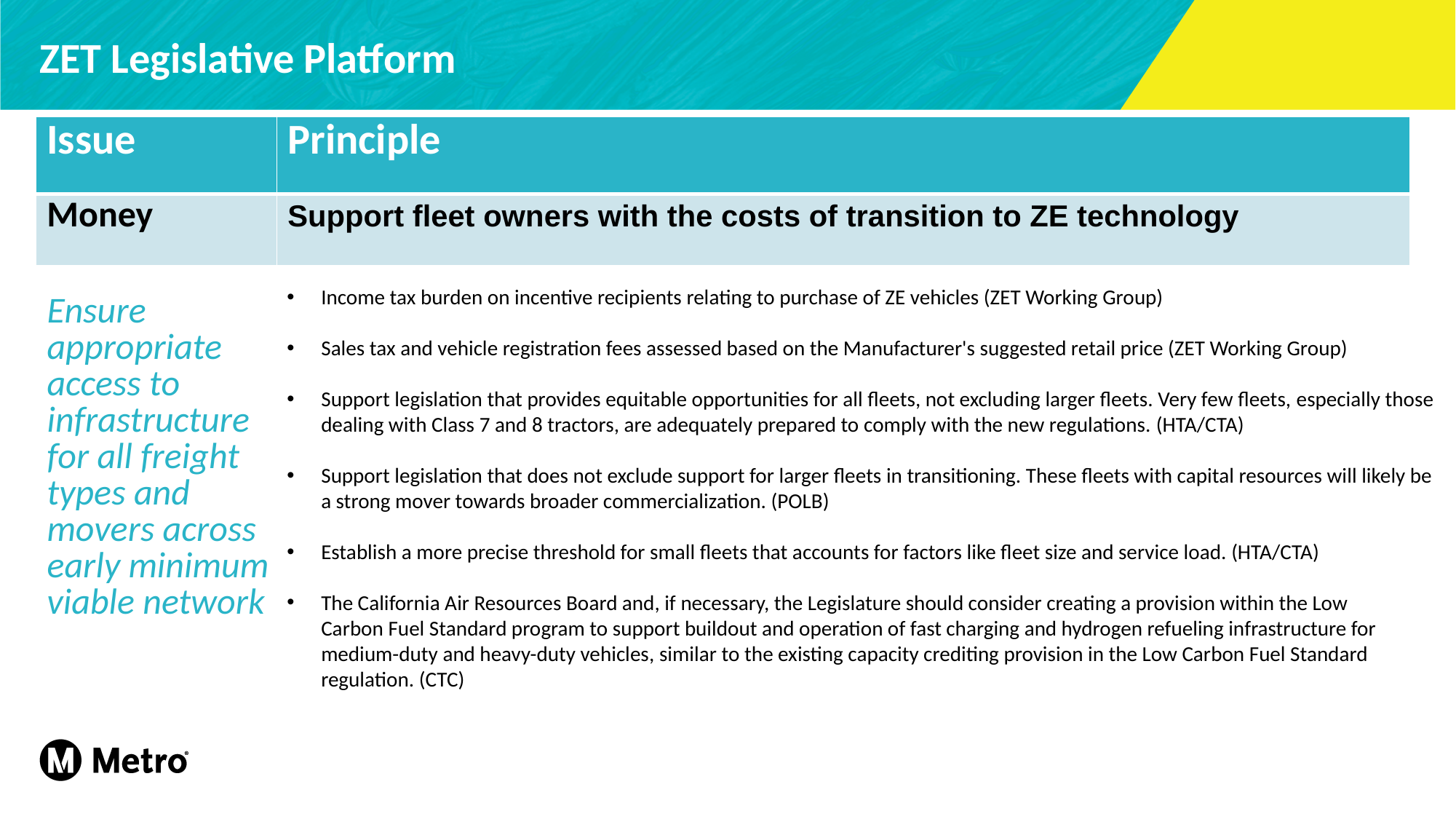

# ZET Legislative Platform
| Issue | Principle |
| --- | --- |
| Money | Support fleet owners with the costs of transition to ZE technology |
Income tax burden on incentive recipients relating to purchase of ZE vehicles (ZET Working Group)

Sales tax and vehicle registration fees assessed based on the Manufacturer's suggested retail price (ZET Working Group)

Support legislation that provides equitable opportunities for all fleets, not excluding larger fleets. Very few fleets, especially those dealing with Class 7 and 8 tractors, are adequately prepared to comply with the new regulations. (HTA/CTA)

Support legislation that does not exclude support for larger fleets in transitioning. These fleets with capital resources will likely be a strong mover towards broader commercialization. (POLB)

Establish a more precise threshold for small fleets that accounts for factors like fleet size and service load. (HTA/CTA)

The California Air Resources Board and, if necessary, the Legislature should consider creating a provision within the Low Carbon Fuel Standard program to support buildout and operation of fast charging and hydrogen refueling infrastructure for medium-duty and heavy-duty vehicles, similar to the existing capacity crediting provision in the Low Carbon Fuel Standard regulation. (CTC)

| Ensure appropriate access to infrastructure for all freight types and movers across early minimum viable network  ​ |
| --- |